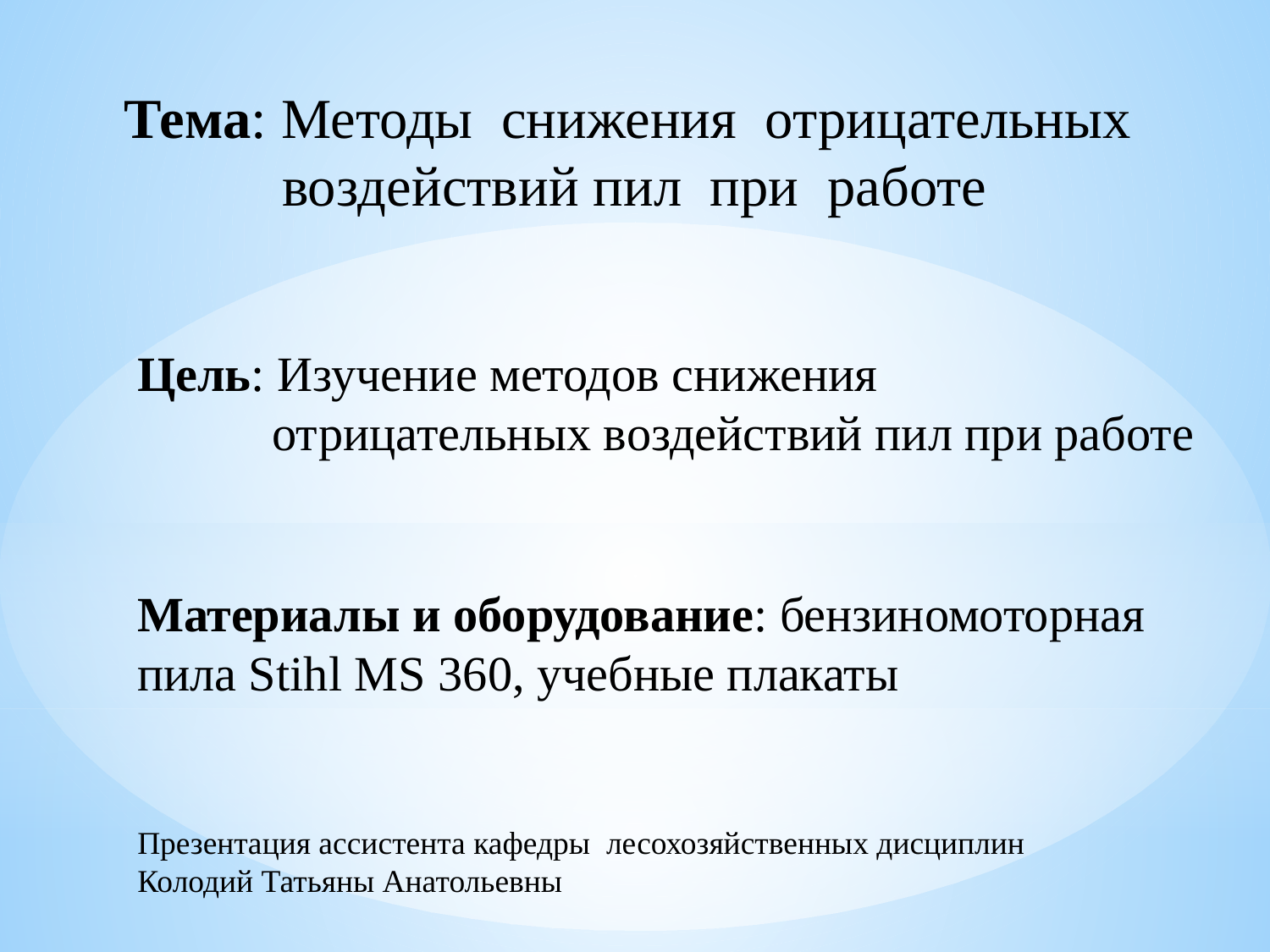

Тема: Методы  снижения  отрицательных  воздействий пил  при  работе
Цель: Изучение методов снижения
           отрицательных воздействий пил при работе
Материалы и оборудование: бензиномоторная пила Stihl MS 360, учебные плакаты
Презентация ассистента кафедры  лесохозяйственных дисциплин Колодий Татьяны Анатольевны